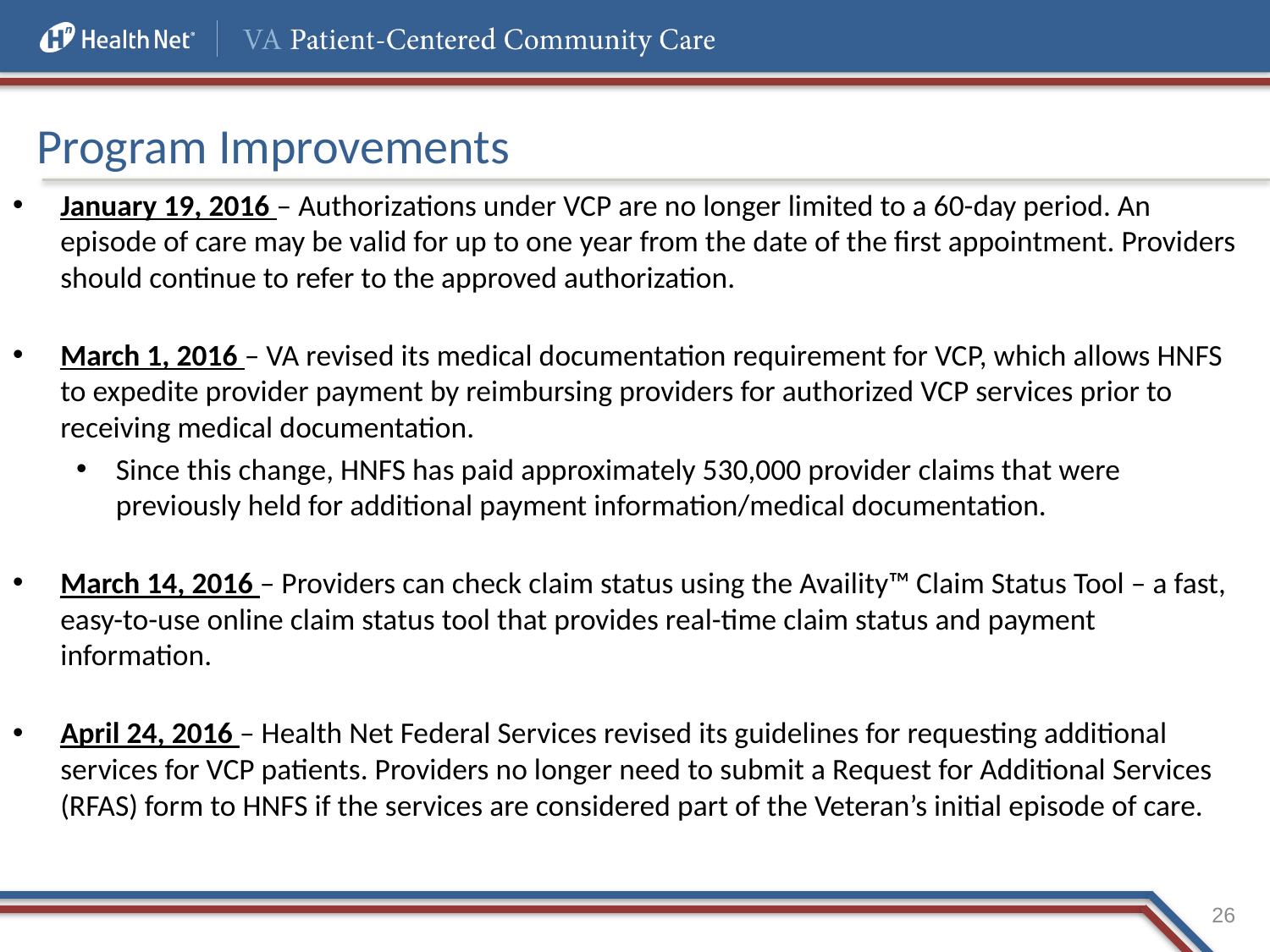

# Program Improvements
January 19, 2016 – Authorizations under VCP are no longer limited to a 60-day period. An episode of care may be valid for up to one year from the date of the first appointment. Providers should continue to refer to the approved authorization.
March 1, 2016 – VA revised its medical documentation requirement for VCP, which allows HNFS to expedite provider payment by reimbursing providers for authorized VCP services prior to receiving medical documentation.
Since this change, HNFS has paid approximately 530,000 provider claims that were previously held for additional payment information/medical documentation.
March 14, 2016 – Providers can check claim status using the Availity™ Claim Status Tool – a fast, easy-to-use online claim status tool that provides real-time claim status and payment information.
April 24, 2016 – Health Net Federal Services revised its guidelines for requesting additional services for VCP patients. Providers no longer need to submit a Request for Additional Services (RFAS) form to HNFS if the services are considered part of the Veteran’s initial episode of care.
26